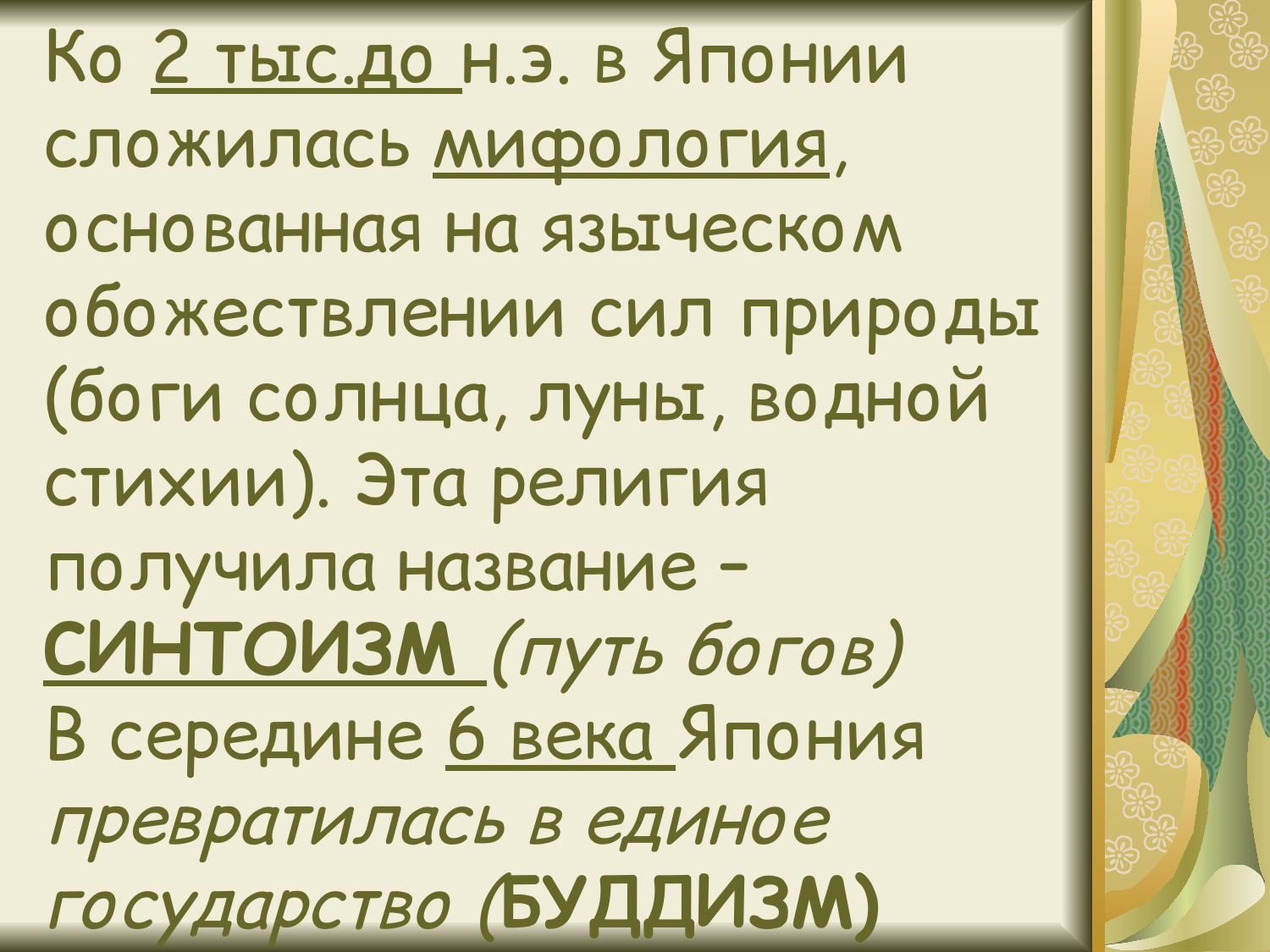

# Ко 2 тыс.до н.э. в Японии сложилась мифология, основанная на языческом обожествлении сил природы (боги солнца, луны, водной стихии). Эта религия получила название – СИНТОИЗМ (путь богов) В середине 6 века Япония превратилась в единое государство (БУДДИЗМ)